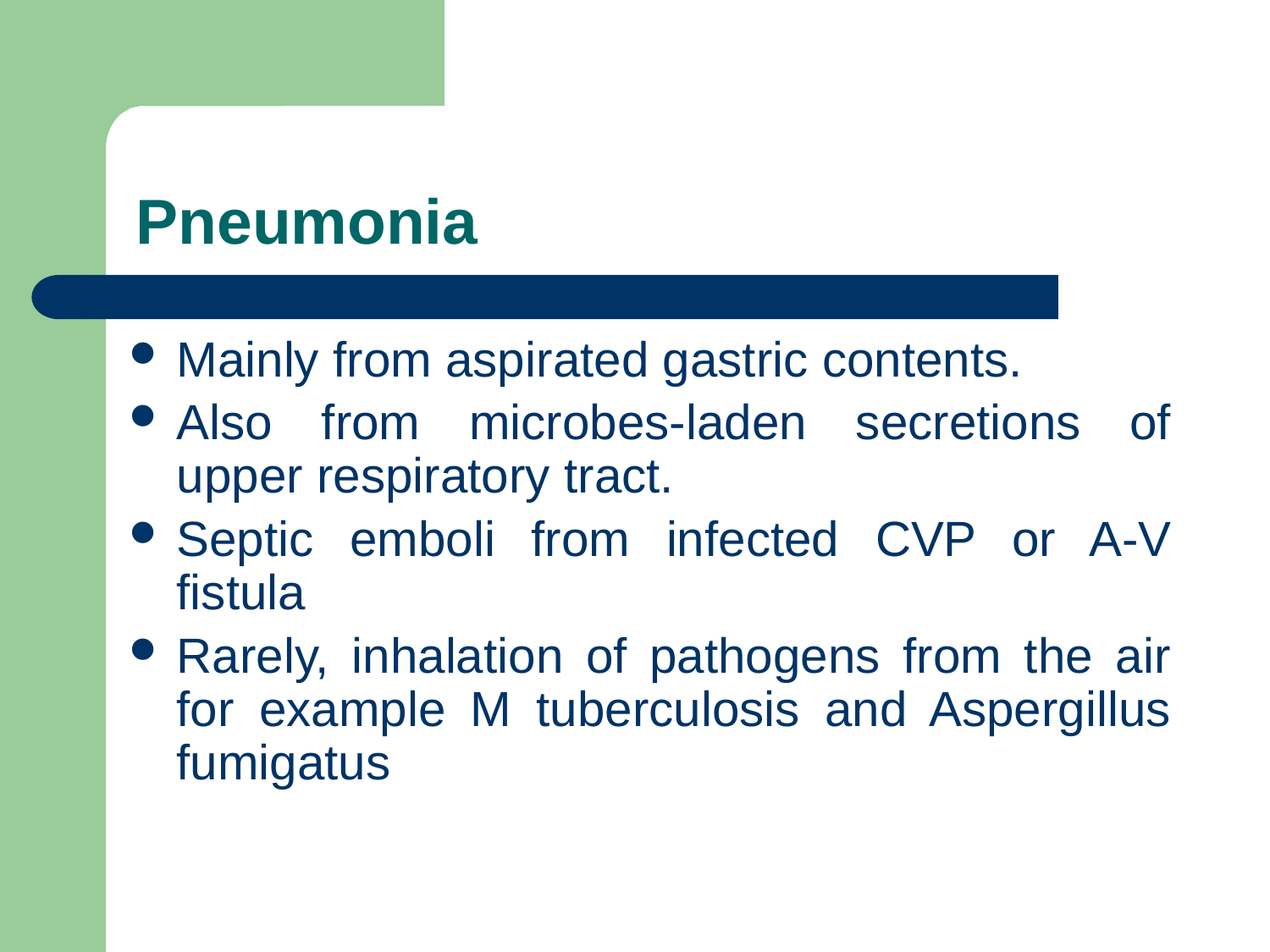

# Pneumonia
Mainly from aspirated gastric contents.
Also from microbes-laden secretions of upper respiratory tract.
Septic emboli from infected CVP or A-V fistula
Rarely, inhalation of pathogens from the air for example M tuberculosis and Aspergillus fumigatus